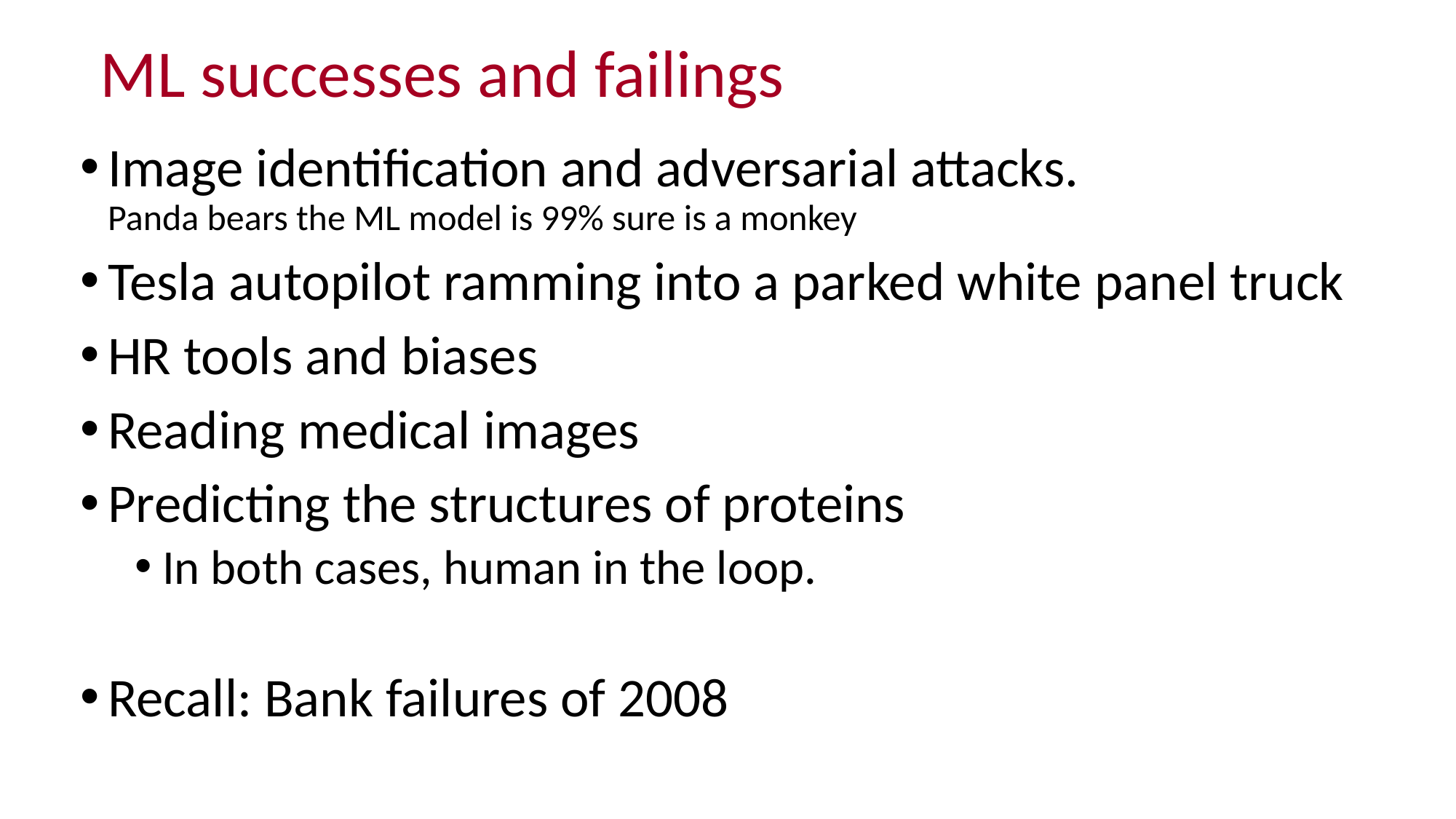

# ML successes and failings
Image identification and adversarial attacks.                         Panda bears the ML model is 99% sure is a monkey
Tesla autopilot ramming into a parked white panel truck
HR tools and biases
Reading medical images
Predicting the structures of proteins
In both cases, human in the loop.

Recall: Bank failures of 2008